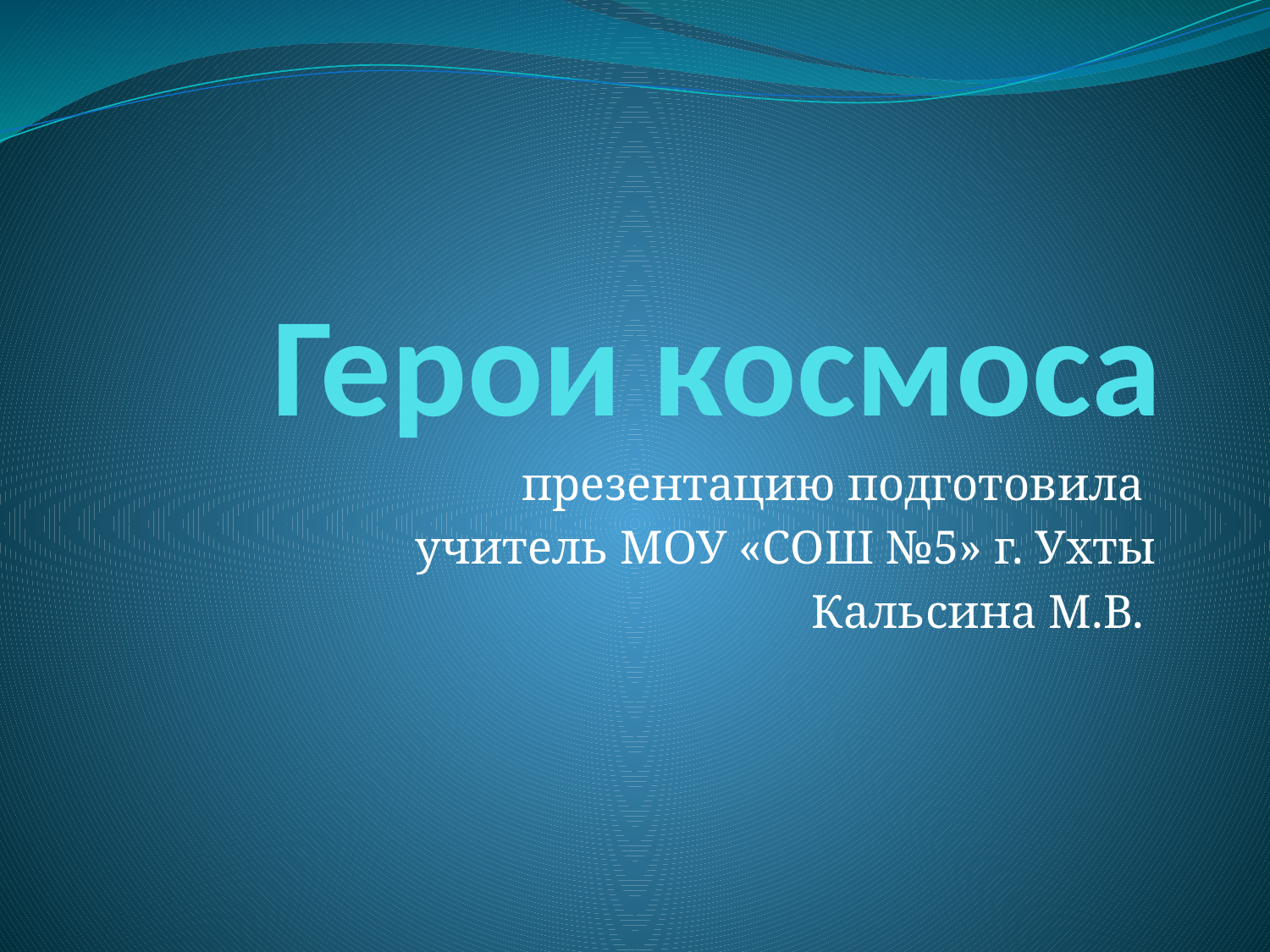

# Герои космоса
 презентацию подготовила
учитель МОУ «СОШ №5» г. Ухты
Кальсина М.В.